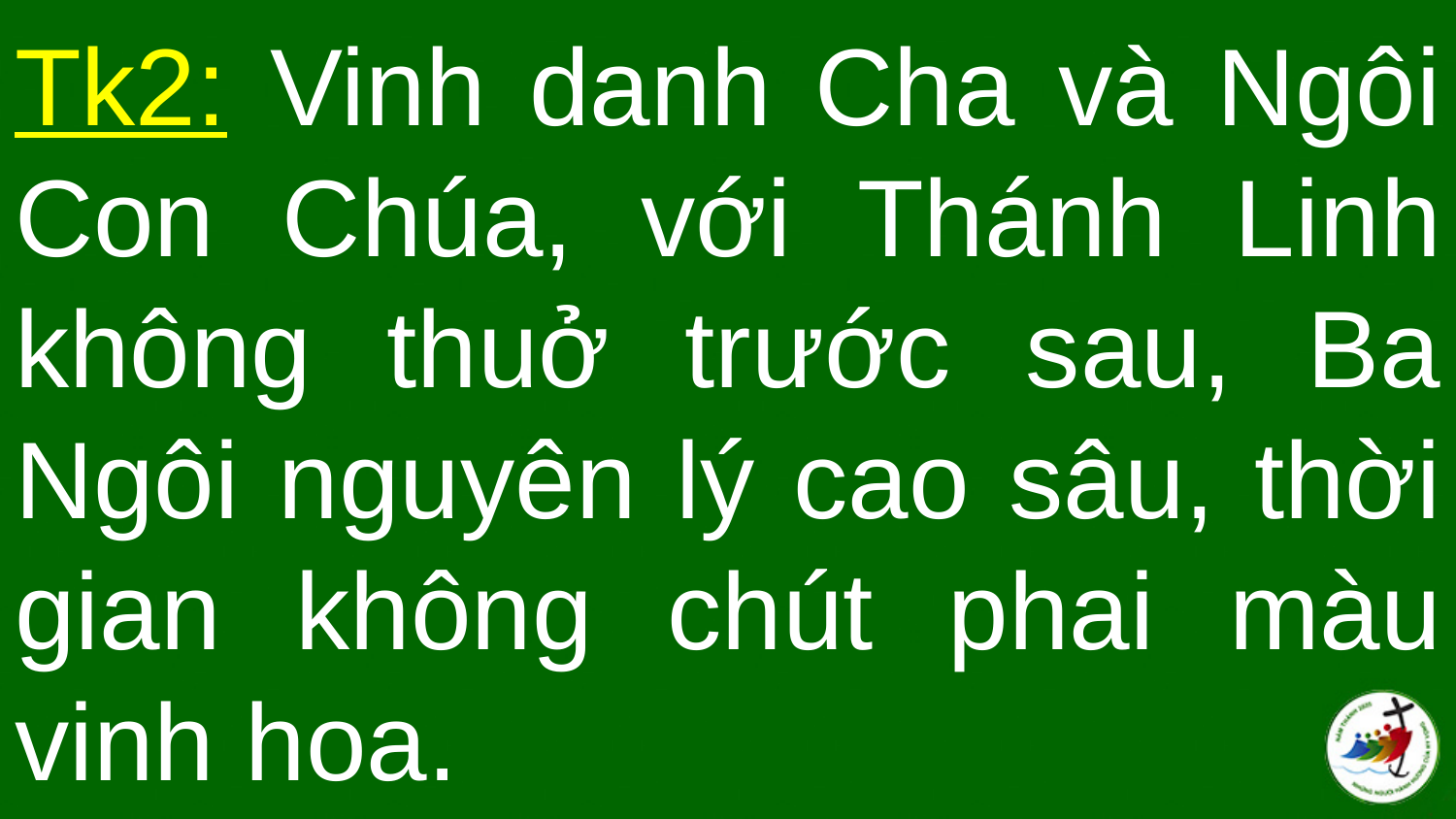

# Tk2: Vinh danh Cha và Ngôi Con Chúa, với Thánh Linh không thuở trước sau, Ba Ngôi nguyên lý cao sâu, thời gian không chút phai màu vinh hoa.